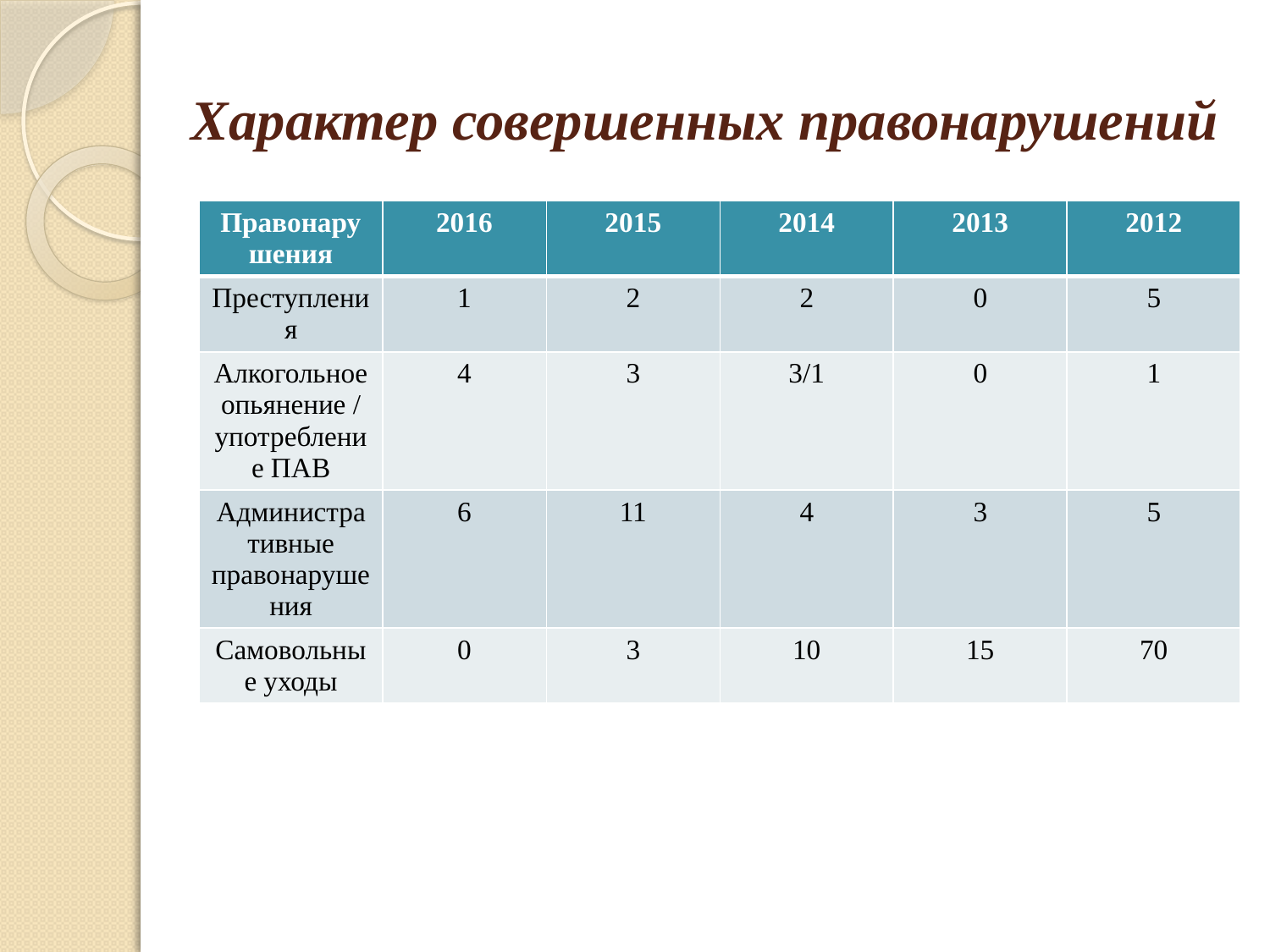

# Характер совершенных правонарушений
| Правонарушения | 2016 | 2015 | 2014 | 2013 | 2012 |
| --- | --- | --- | --- | --- | --- |
| Преступления | 1 | 2 | 2 | 0 | 5 |
| Алкогольное опьянение / употребление ПАВ | 4 | 3 | 3/1 | 0 | 1 |
| Административные правонарушения | 6 | 11 | 4 | 3 | 5 |
| Самовольные уходы | 0 | 3 | 10 | 15 | 70 |